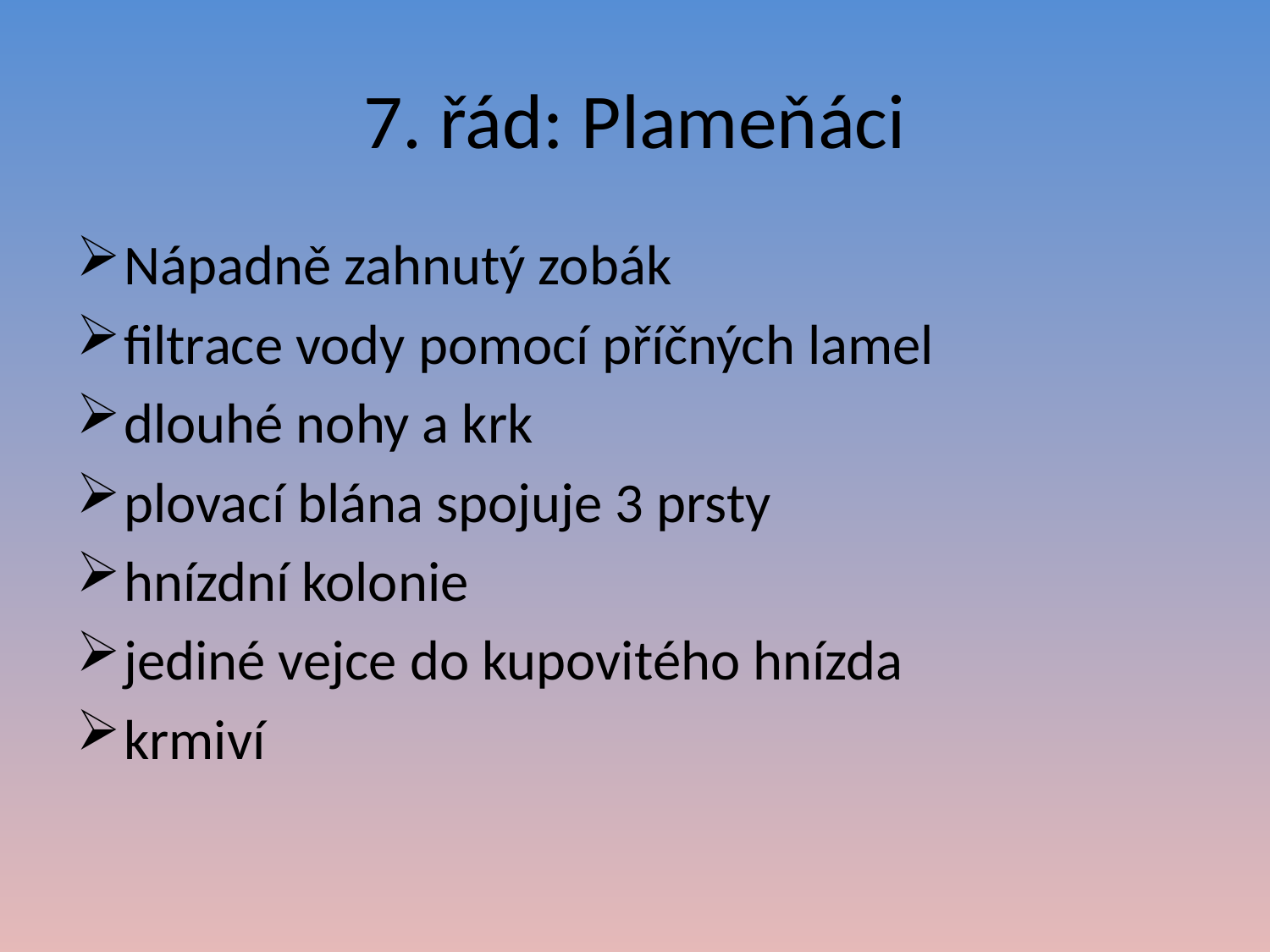

# 7. řád: Plameňáci
Nápadně zahnutý zobák
filtrace vody pomocí příčných lamel
dlouhé nohy a krk
plovací blána spojuje 3 prsty
hnízdní kolonie
jediné vejce do kupovitého hnízda
krmiví